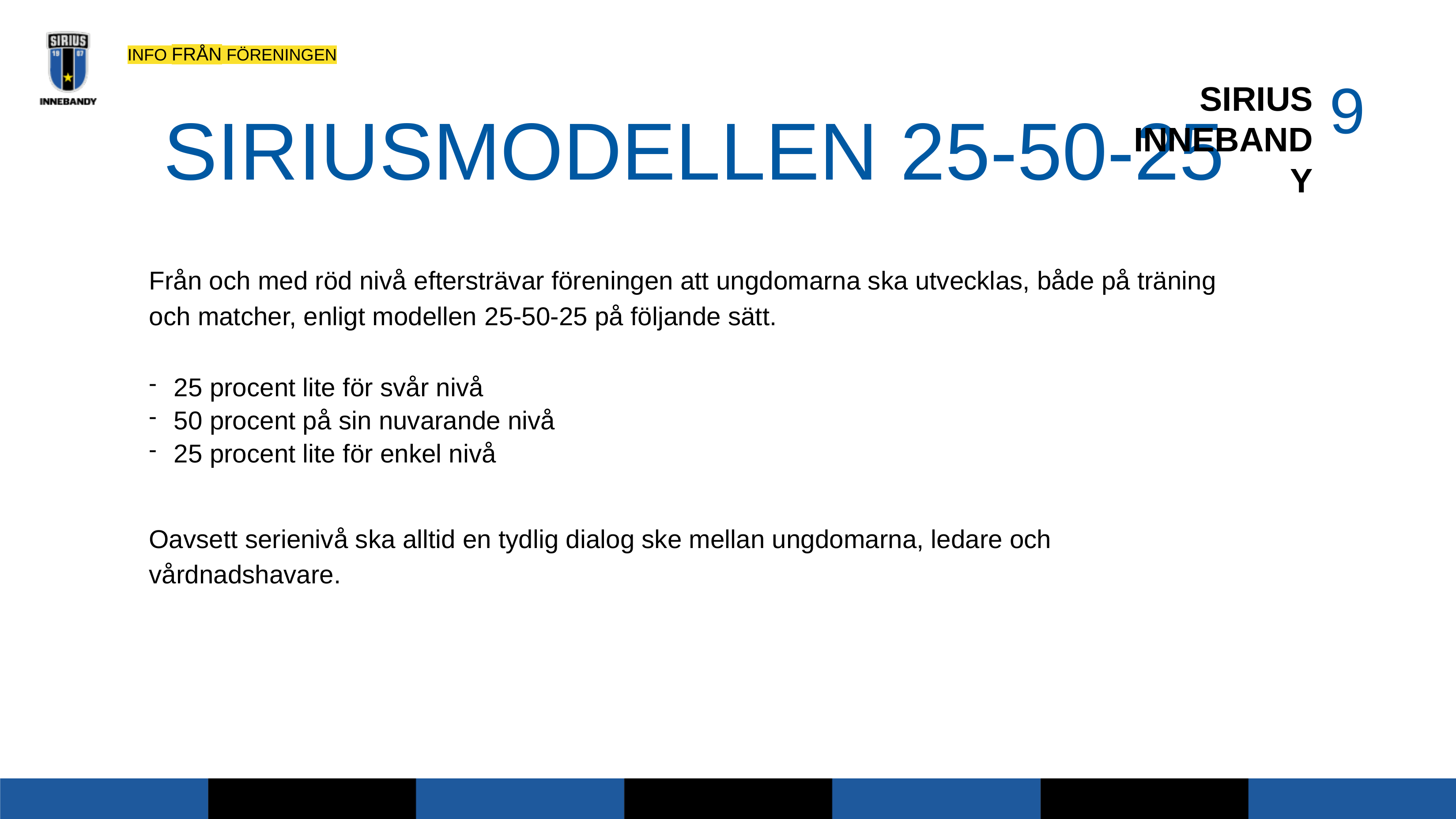

INFO FRÅN FÖRENINGEN
9
SIRIUS
INNEBANDY
SIRIUSMODELLEN 25-50-25
Från och med röd nivå eftersträvar föreningen att ungdomarna ska utvecklas, både på träning och matcher, enligt modellen 25-50-25 på följande sätt.
25 procent lite för svår nivå
50 procent på sin nuvarande nivå
25 procent lite för enkel nivå

Oavsett serienivå ska alltid en tydlig dialog ske mellan ungdomarna, ledare och vårdnadshavare.